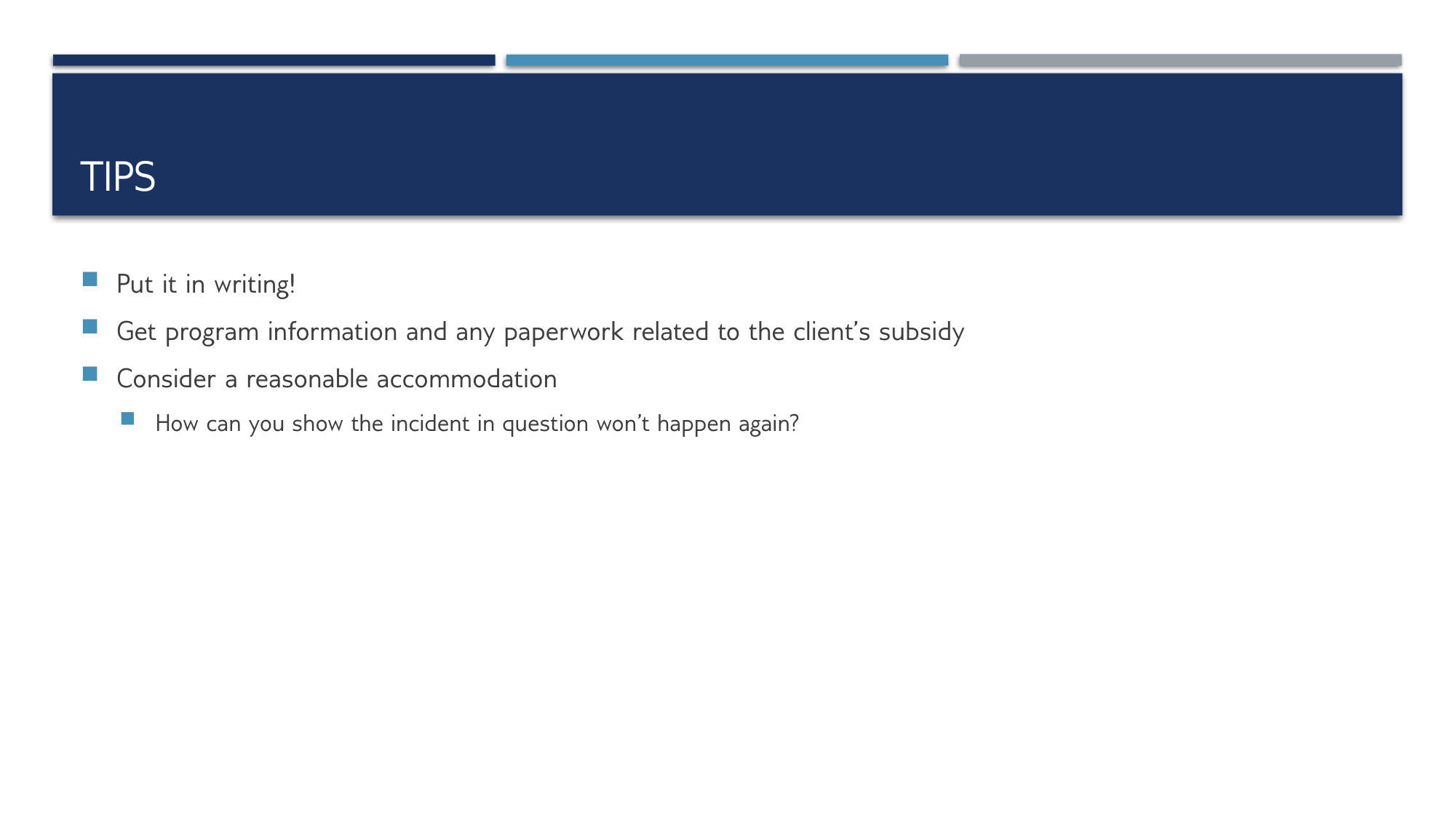

# Tips
Put it in writing!
Get program information and any paperwork related to the client’s subsidy
Consider a reasonable accommodation
How can you show the incident in question won’t happen again?